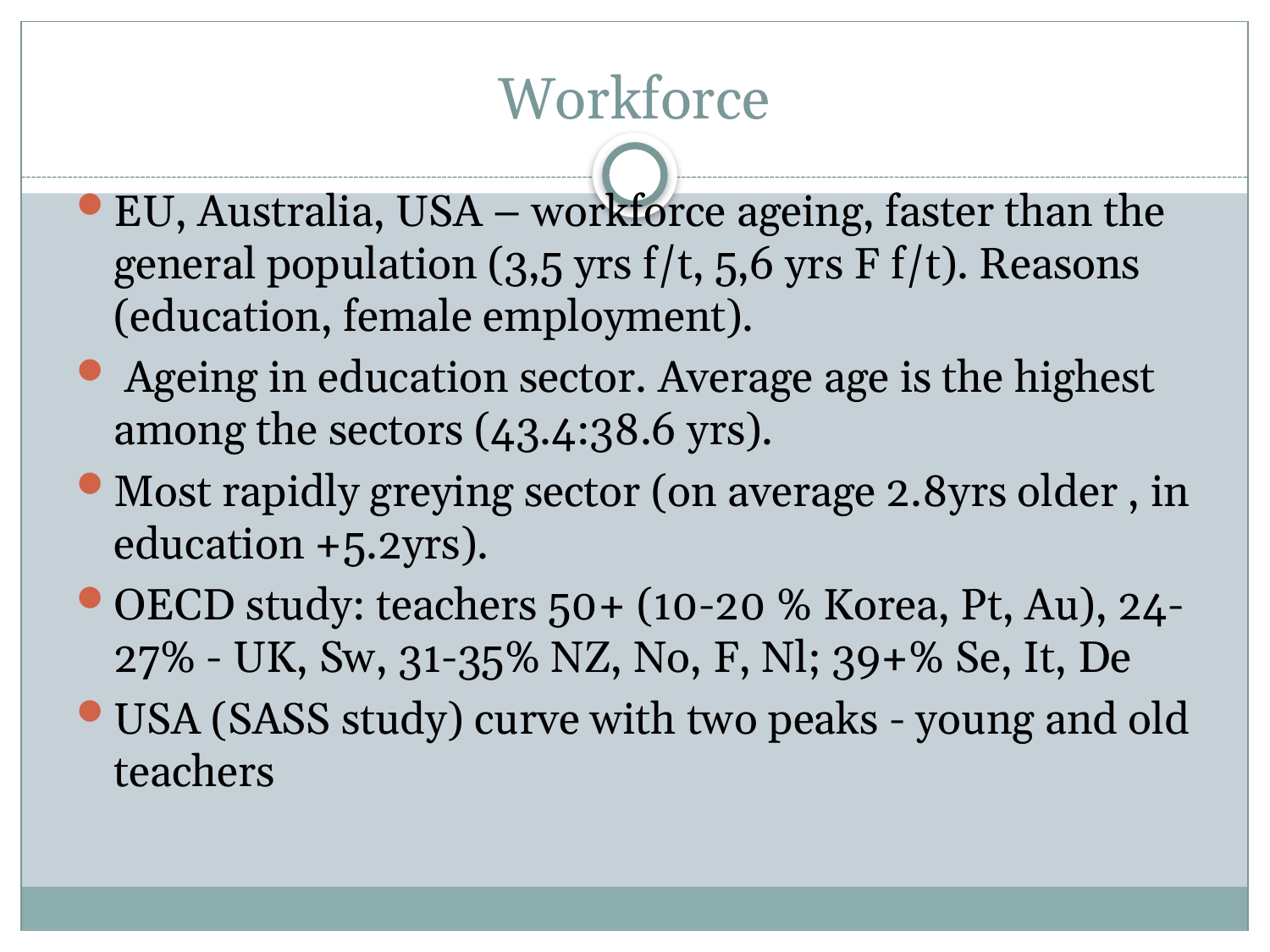

# Workforce
EU, Australia, USA – workforce ageing, faster than the general population (3,5 yrs f/t, 5,6 yrs F f/t). Reasons (education, female employment).
 Ageing in education sector. Average age is the highest among the sectors (43.4:38.6 yrs).
Most rapidly greying sector (on average 2.8yrs older , in education +5.2yrs).
OECD study: teachers 50+ (10-20 % Korea, Pt, Au), 24-27% - UK, Sw, 31-35% NZ, No, F, Nl; 39+% Se, It, De
USA (SASS study) curve with two peaks - young and old teachers